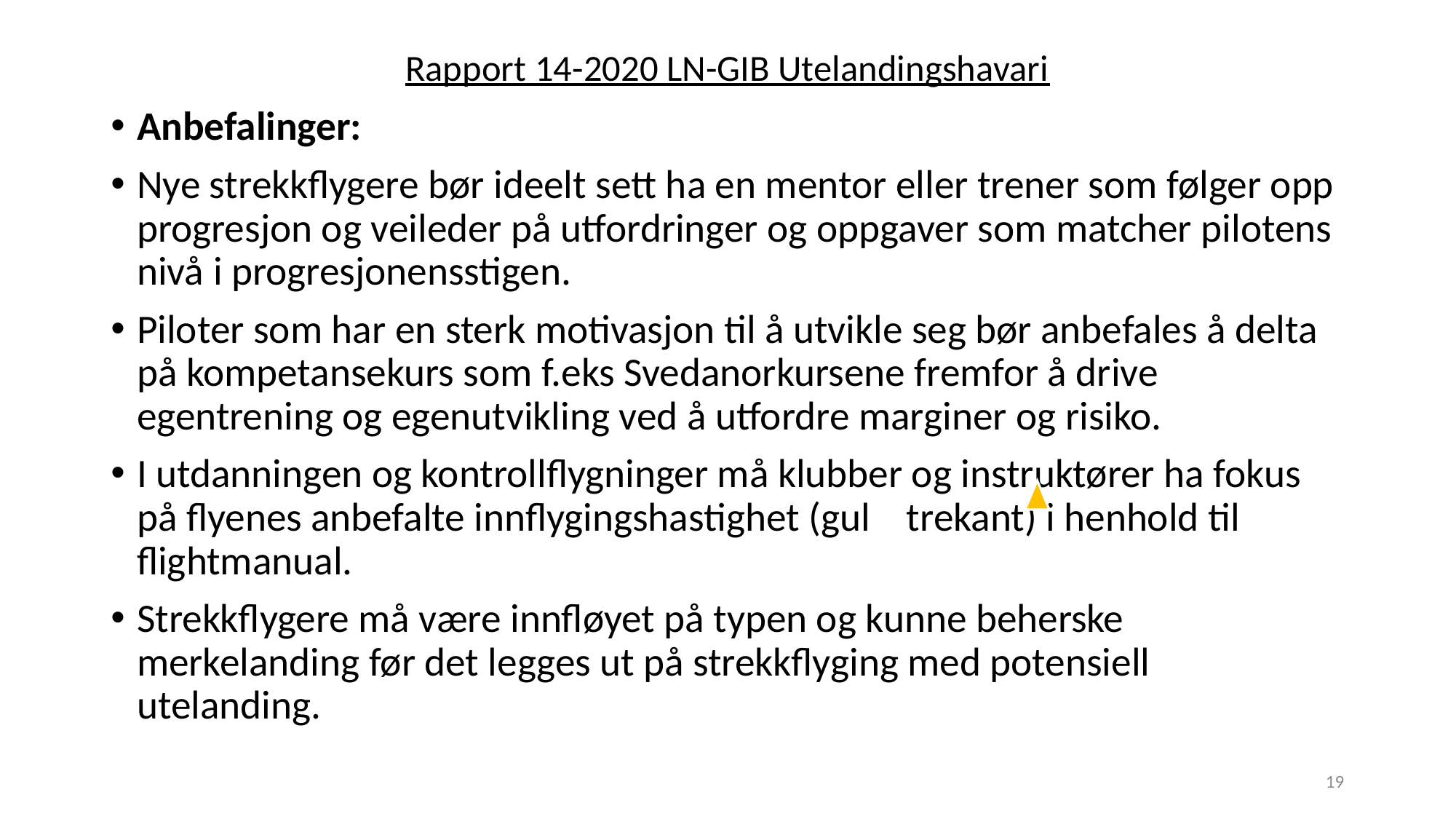

# Rapport 14-2020 LN-GIB Utelandingshavari
Anbefalinger:
Nye strekkflygere bør ideelt sett ha en mentor eller trener som følger opp progresjon og veileder på utfordringer og oppgaver som matcher pilotens nivå i progresjonensstigen.
Piloter som har en sterk motivasjon til å utvikle seg bør anbefales å delta på kompetansekurs som f.eks Svedanorkursene fremfor å drive egentrening og egenutvikling ved å utfordre marginer og risiko.
I utdanningen og kontrollflygninger må klubber og instruktører ha fokus på flyenes anbefalte innflygingshastighet (gul    trekant) i henhold til flightmanual.
Strekkflygere må være innfløyet på typen og kunne beherske merkelanding før det legges ut på strekkflyging med potensiell utelanding.

19